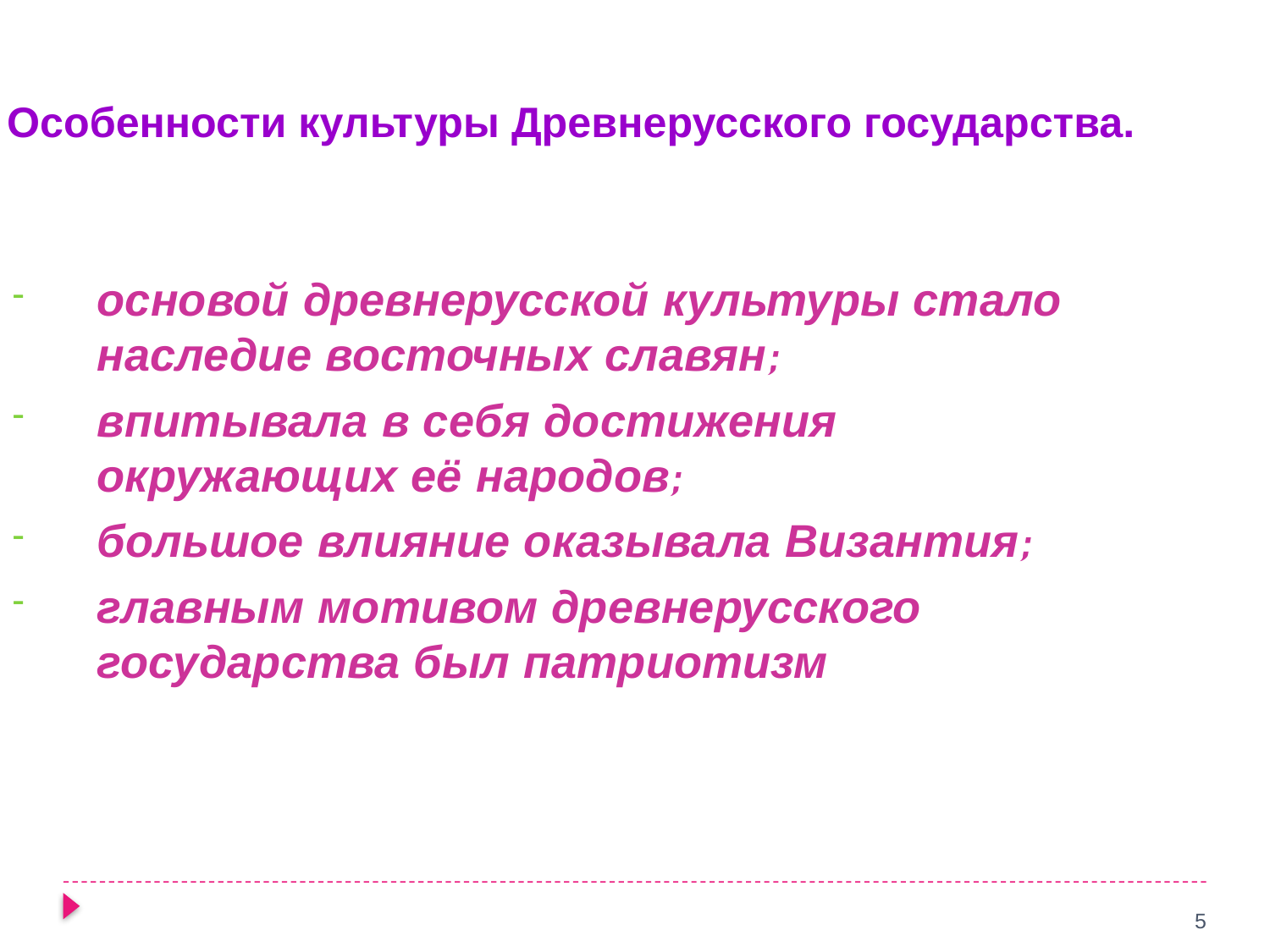

Особенности культуры Древнерусского государства.
основой древнерусской культуры стало наследие восточных славян;
впитывала в себя достижения окружающих её народов;
большое влияние оказывала Византия;
главным мотивом древнерусского государства был патриотизм

5